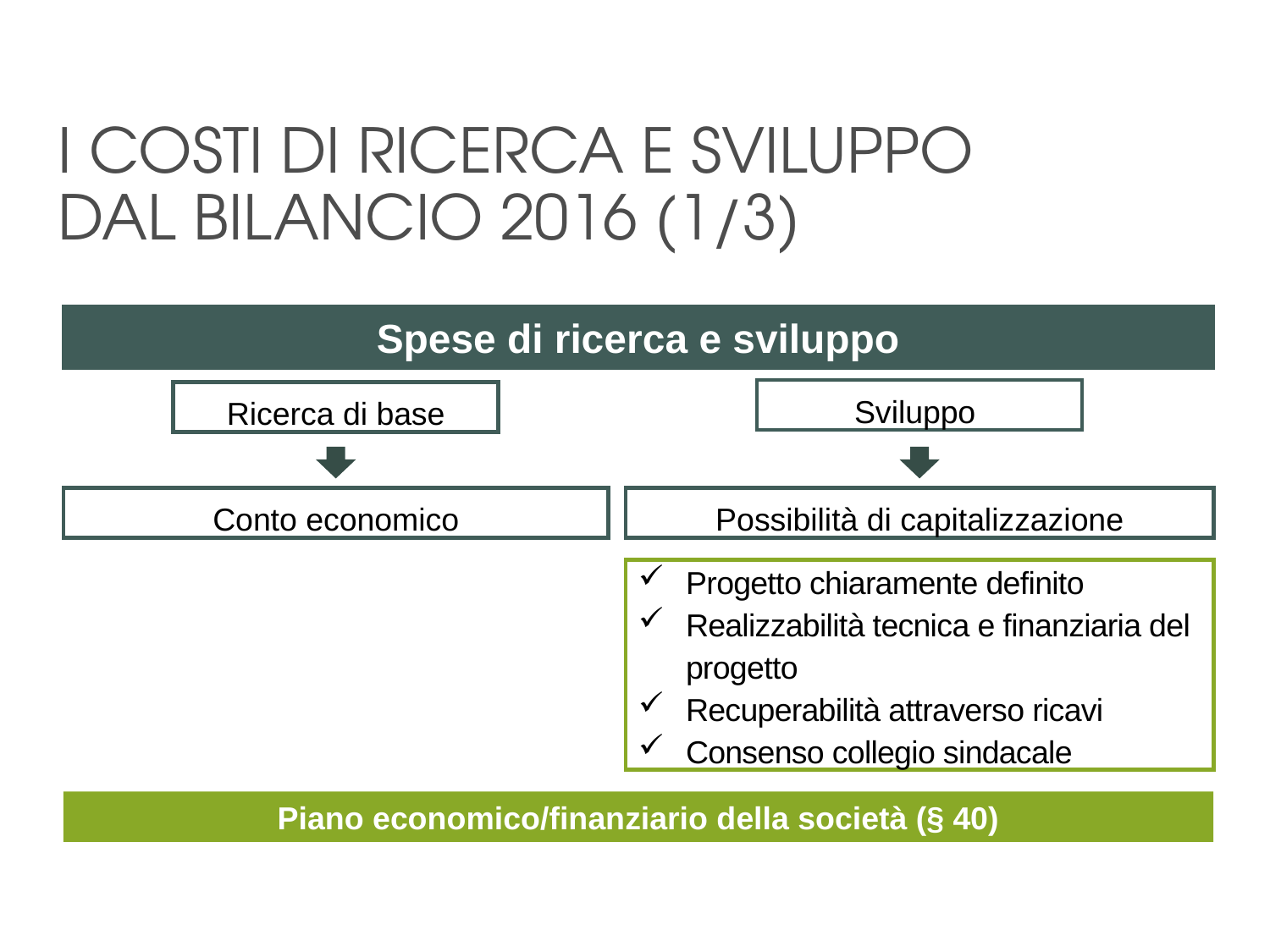

I costi di ricerca e sviluppo
dal bilancio 2016 (1/3)
Spese di ricerca e sviluppo
Sviluppo
Ricerca di base

Conto economico
Possibilità di capitalizzazione
Progetto chiaramente definito
Realizzabilità tecnica e finanziaria del progetto
Recuperabilità attraverso ricavi
Consenso collegio sindacale
Piano economico/finanziario della società (§ 40)